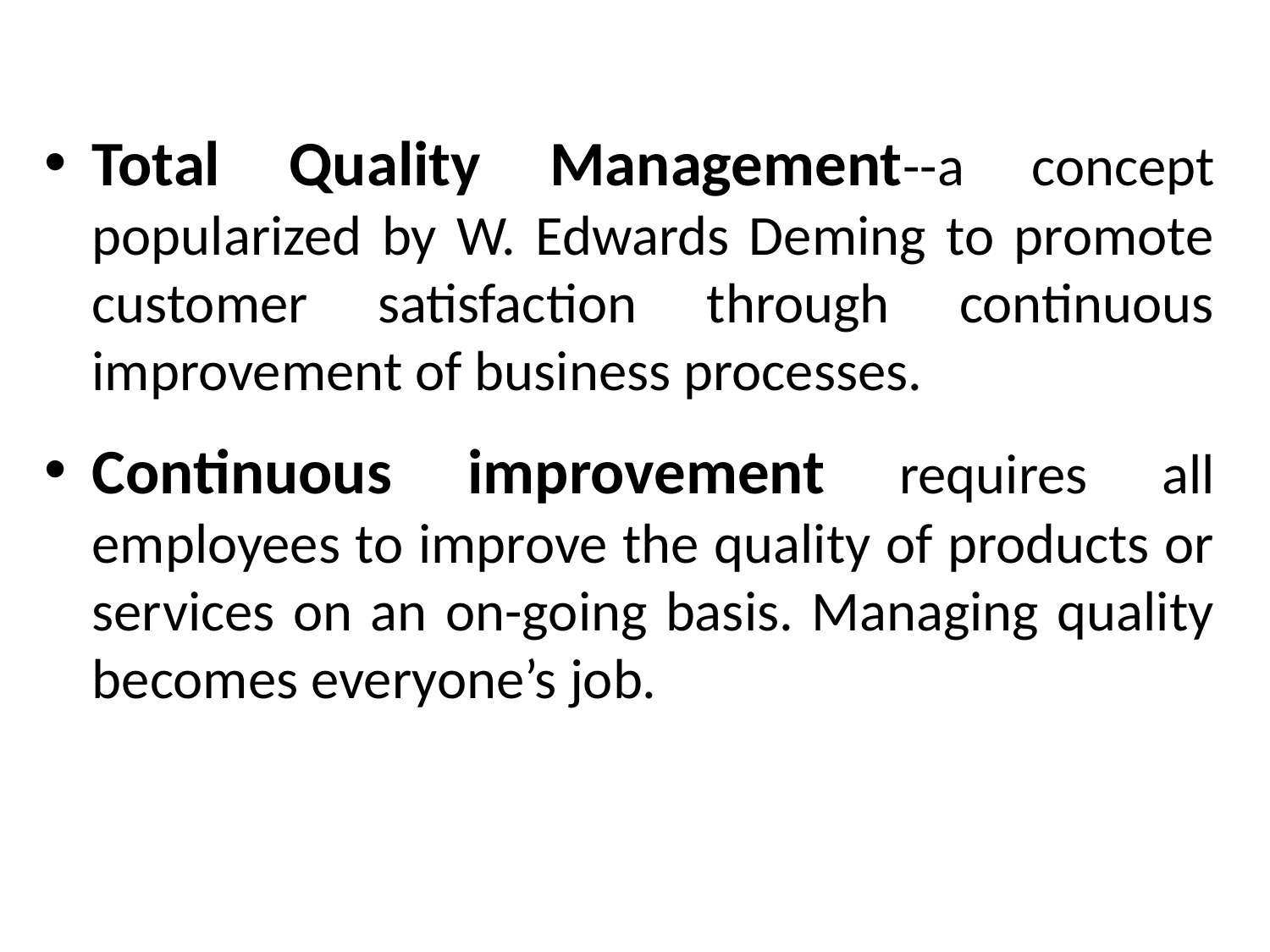

Total Quality Management--a concept popularized by W. Edwards Deming to promote customer satisfaction through continuous improvement of business processes.
Continuous improvement requires all employees to improve the quality of products or services on an on-going basis. Managing quality becomes everyone’s job.